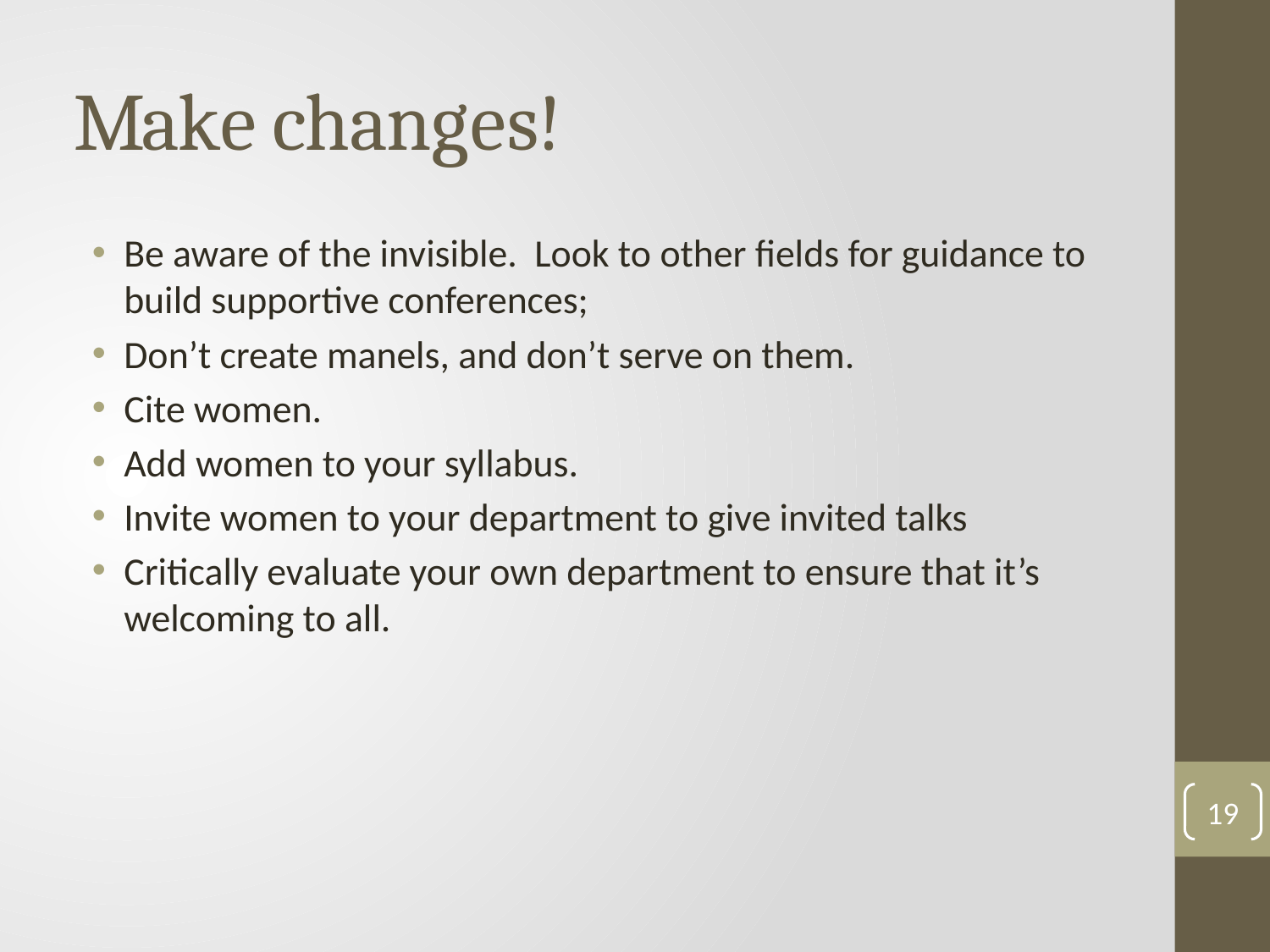

# Make changes!
Be aware of the invisible.  Look to other fields for guidance to build supportive conferences;
Don’t create manels, and don’t serve on them.
Cite women.
Add women to your syllabus.
Invite women to your department to give invited talks
Critically evaluate your own department to ensure that it’s welcoming to all.

19